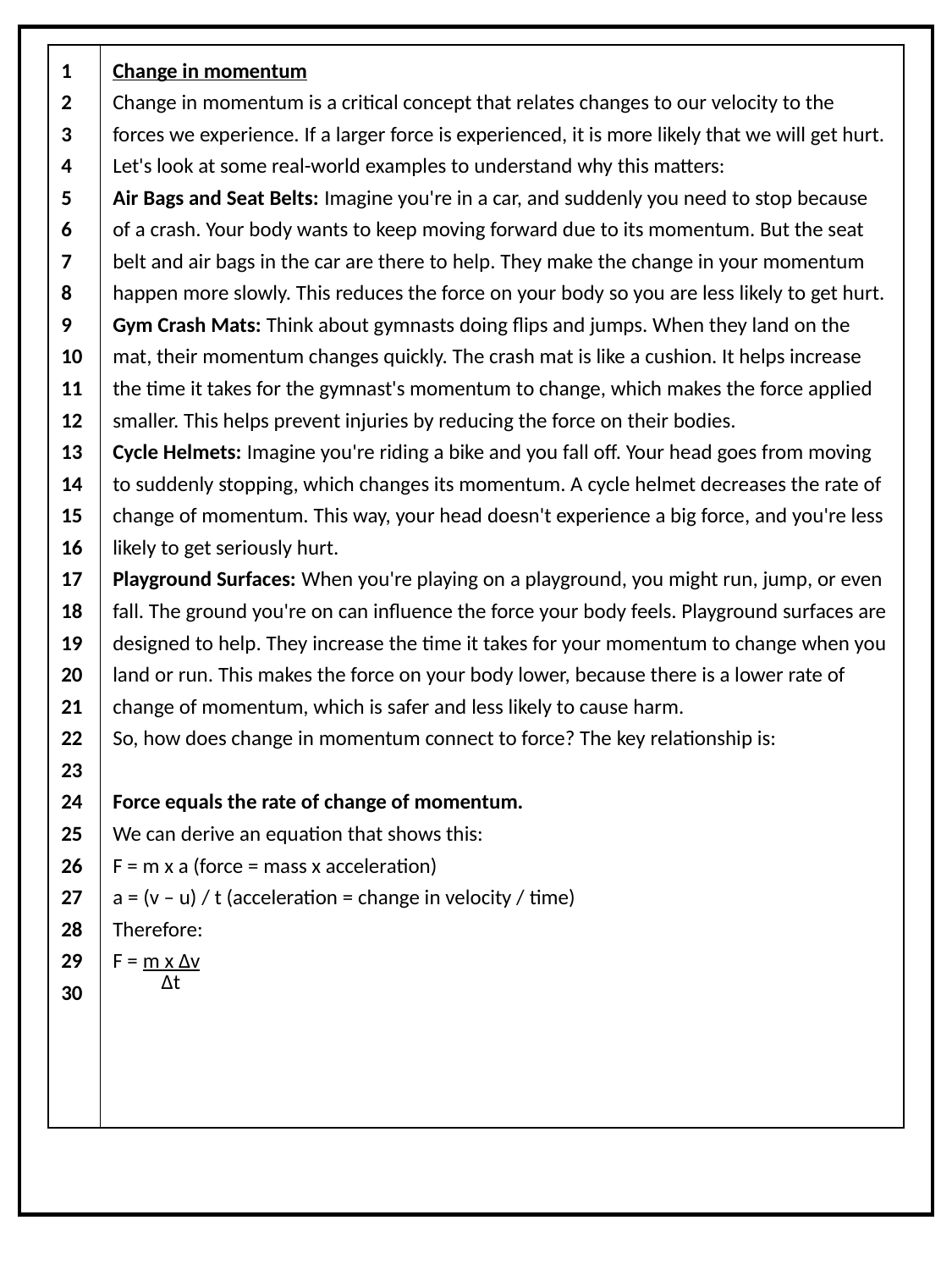

| 1 2 3 4 5 6 7 8 9 10 11 12 13 14 15 16 17 18 19 20 21 22 23 24 25 26 27 28 29 30 | Change in momentum Change in momentum is a critical concept that relates changes to our velocity to the forces we experience. If a larger force is experienced, it is more likely that we will get hurt. Let's look at some real-world examples to understand why this matters: Air Bags and Seat Belts: Imagine you're in a car, and suddenly you need to stop because of a crash. Your body wants to keep moving forward due to its momentum. But the seat belt and air bags in the car are there to help. They make the change in your momentum happen more slowly. This reduces the force on your body so you are less likely to get hurt. Gym Crash Mats: Think about gymnasts doing flips and jumps. When they land on the mat, their momentum changes quickly. The crash mat is like a cushion. It helps increase the time it takes for the gymnast's momentum to change, which makes the force applied smaller. This helps prevent injuries by reducing the force on their bodies. Cycle Helmets: Imagine you're riding a bike and you fall off. Your head goes from moving to suddenly stopping, which changes its momentum. A cycle helmet decreases the rate of change of momentum. This way, your head doesn't experience a big force, and you're less likely to get seriously hurt. Playground Surfaces: When you're playing on a playground, you might run, jump, or even fall. The ground you're on can influence the force your body feels. Playground surfaces are designed to help. They increase the time it takes for your momentum to change when you land or run. This makes the force on your body lower, because there is a lower rate of change of momentum, which is safer and less likely to cause harm. So, how does change in momentum connect to force? The key relationship is: Force equals the rate of change of momentum. We can derive an equation that shows this: F = m x a (force = mass x acceleration) a = (v – u) / t (acceleration = change in velocity / time) Therefore: F = m x ∆v ∆t |
| --- | --- |